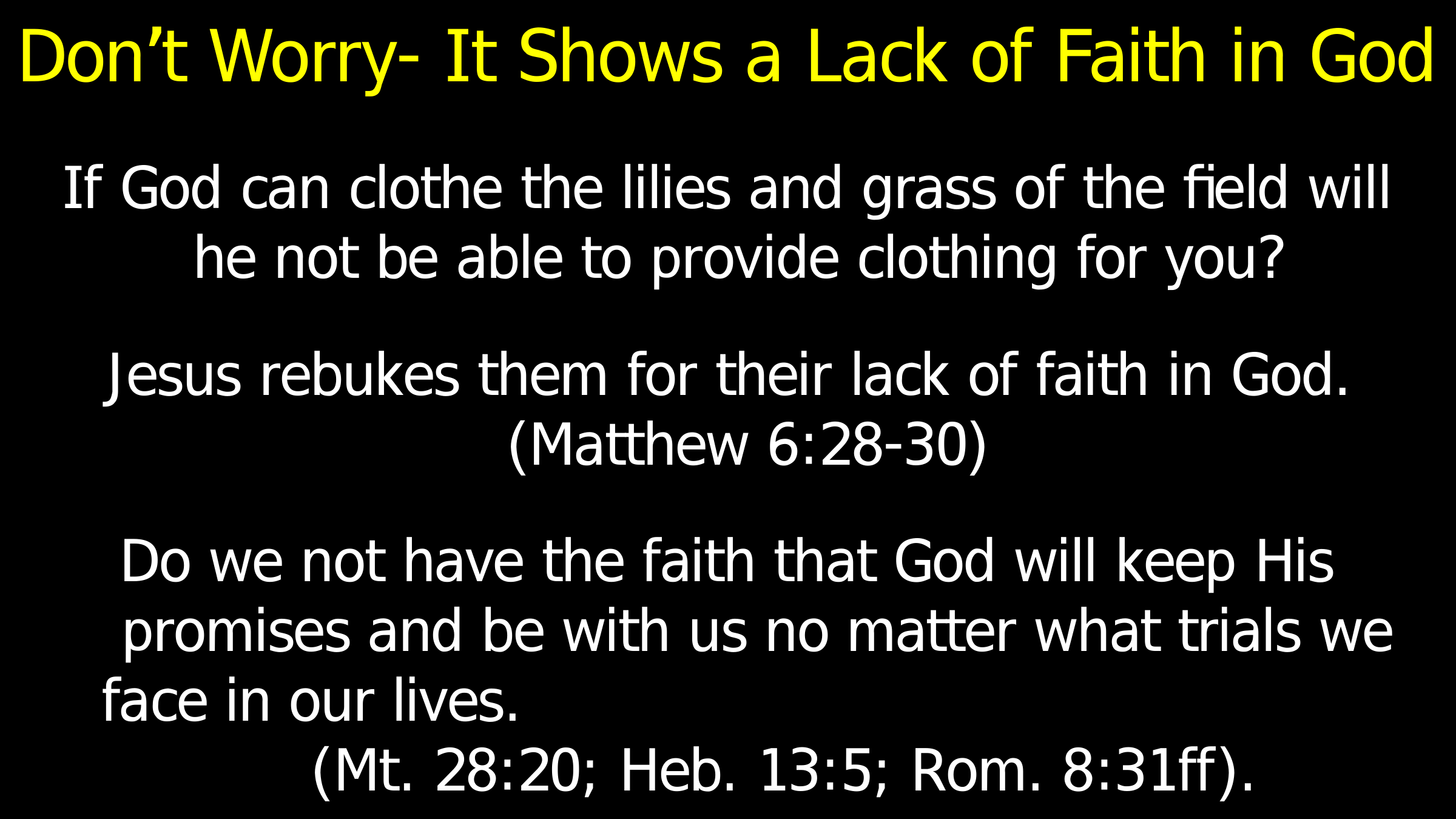

# Don’t Worry- It Shows a Lack of Faith in God
If God can clothe the lilies and grass of the field will he not be able to provide clothing for you?

Jesus rebukes them for their lack of faith in God. (Matthew 6:28-30)

Do we not have the faith that God will keep His promises and be with us no matter what trials we face in our lives.                                                     (Mt. 28:20; Heb. 13:5; Rom. 8:31ff).